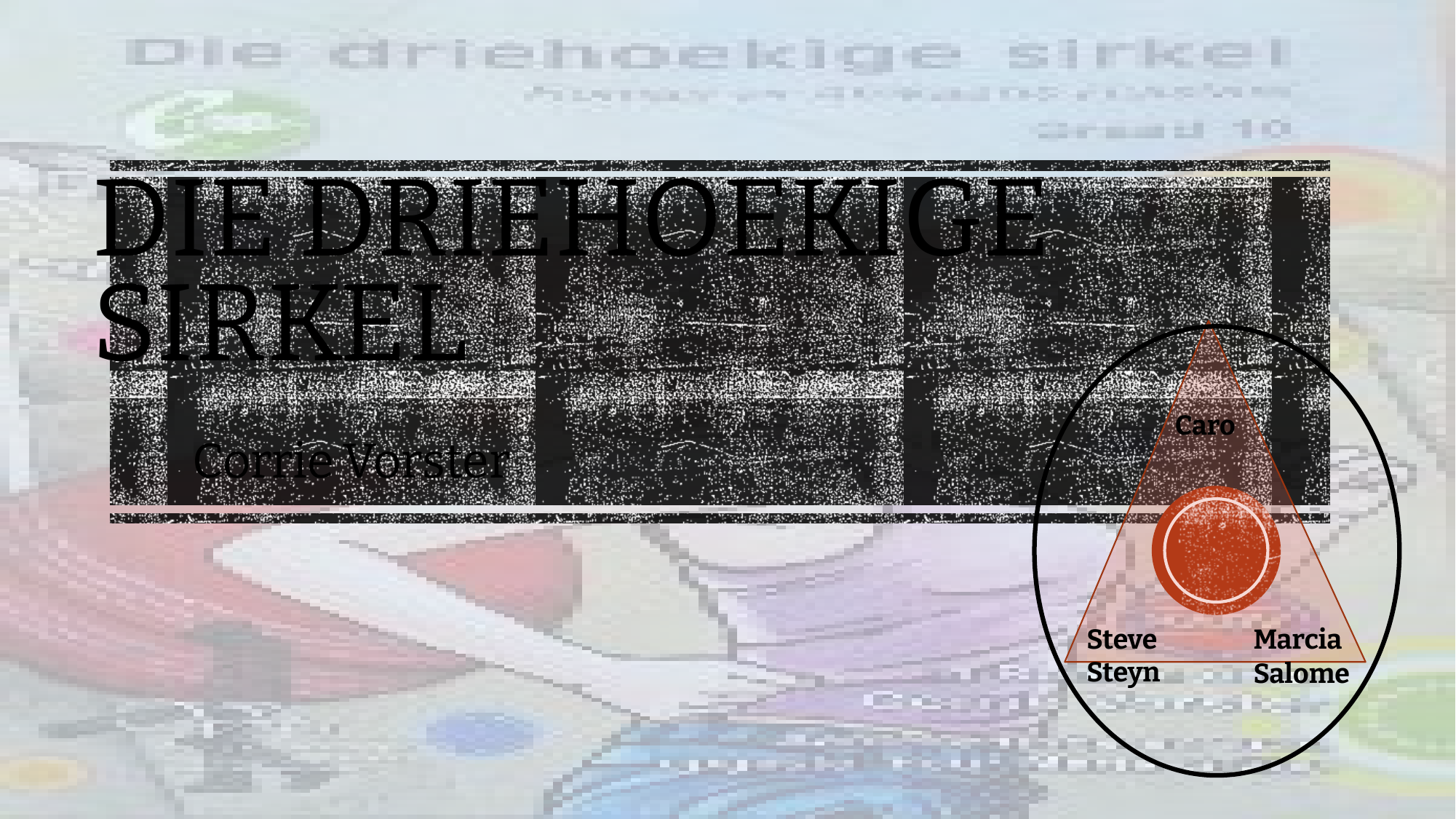

# Die driehoekige sirkel

Caro
Corrie Vorster
Steve Steyn
Marcia
Salome